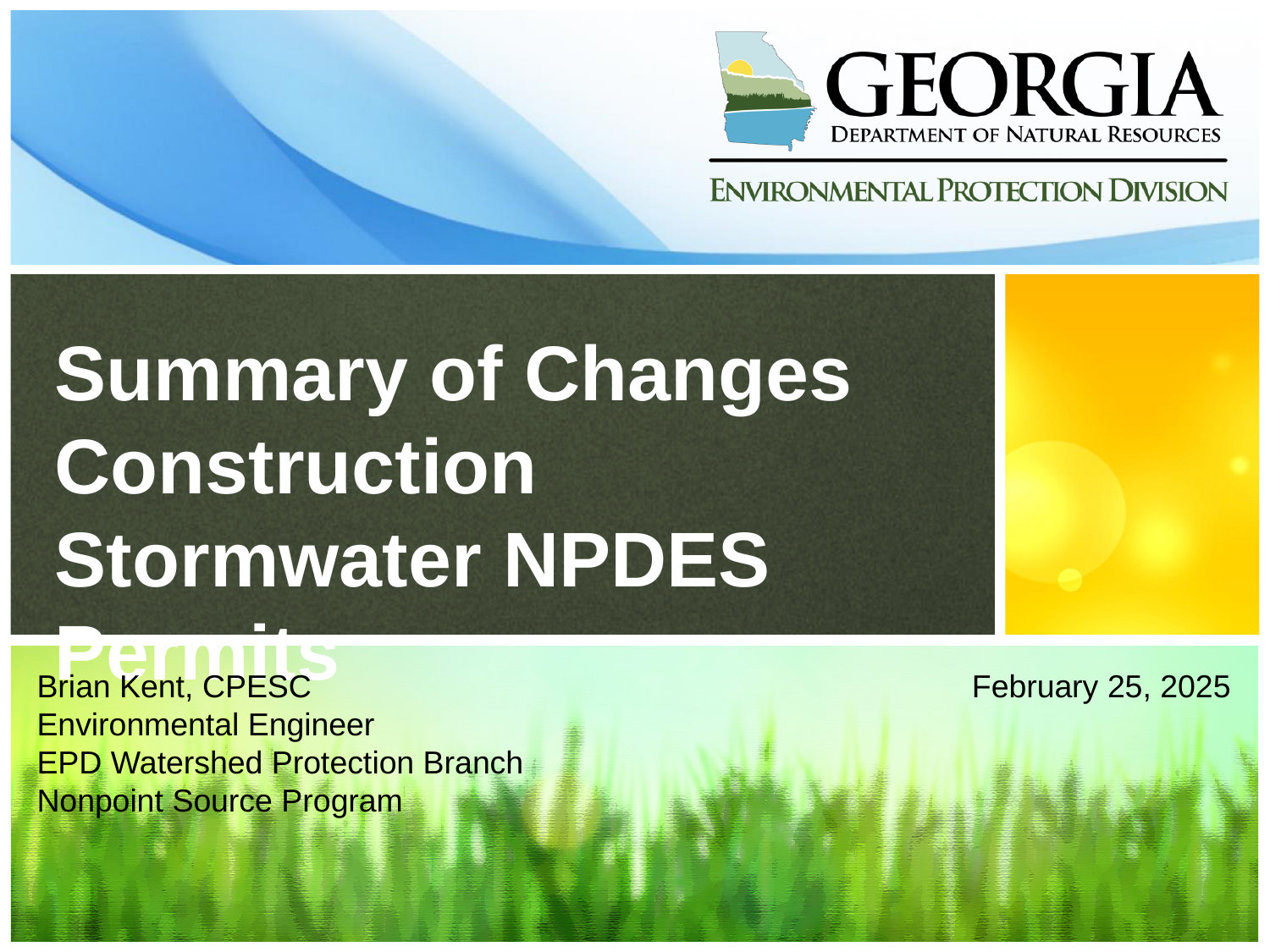

Summary of Changes
Construction Stormwater NPDES Permits

Brian Kent, CPESC
Environmental Engineer
EPD Watershed Protection Branch
Nonpoint Source Program
February 25, 2025